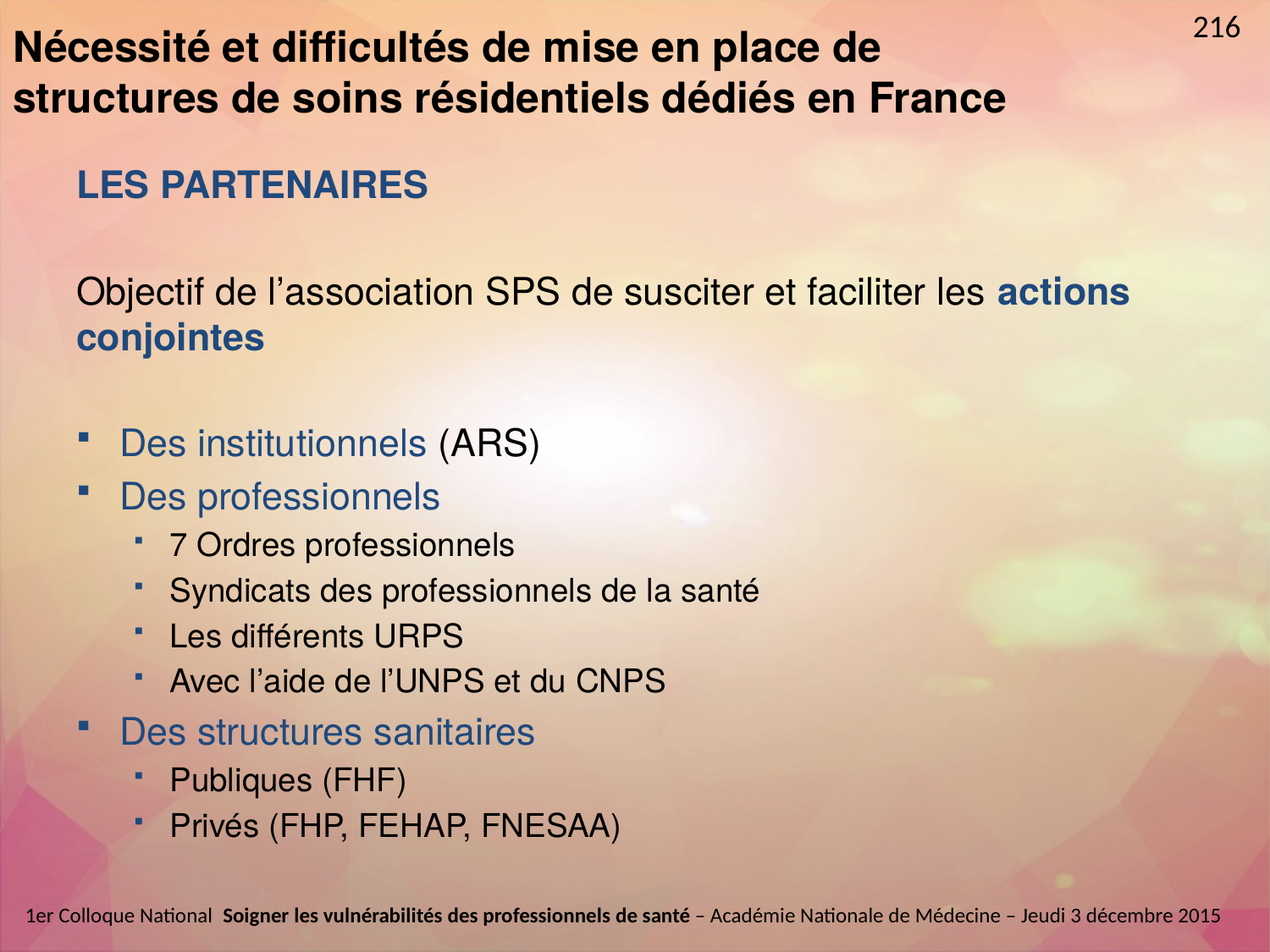

216
Nécessité et difficultés de mise en place de structures de soins résidentiels dédiés en France
LES PARTENAIRES

Objectif de l’association SPS de susciter et faciliter les actions conjointes

Des institutionnels (ARS)
Des professionnels
7 Ordres professionnels
Syndicats des professionnels de la santé
Les différents URPS
Avec l’aide de l’UNPS et du CNPS
Des structures sanitaires
Publiques (FHF)
Privés (FHP, FEHAP, FNESAA)
1er Colloque National  Soigner les vulnérabilités des professionnels de santé – Académie Nationale de Médecine – Jeudi 3 décembre 2015